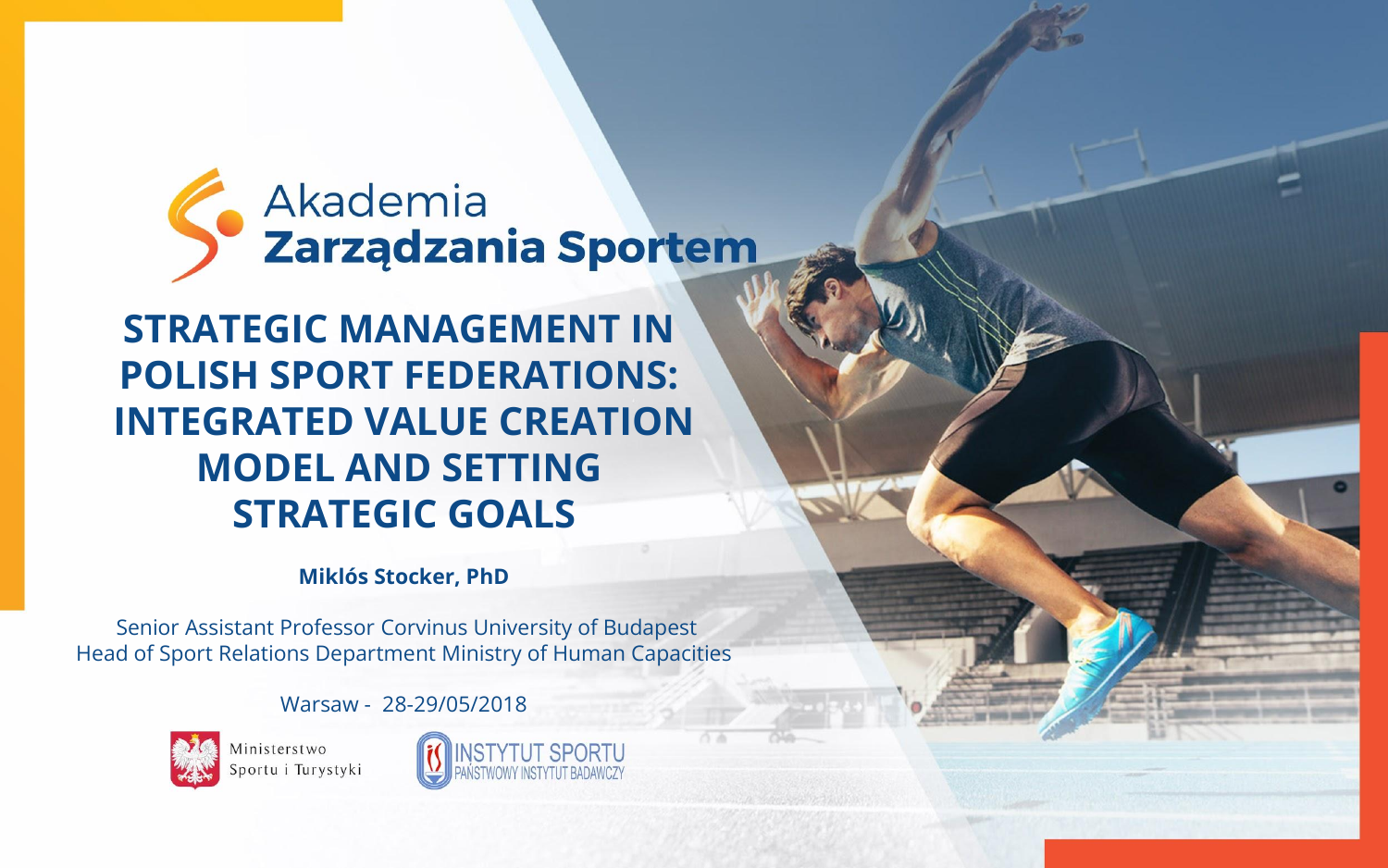

STRATEGIC MANAGEMENT IN
POLISH SPORT FEDERATIONS:
INTEGRATED VALUE CREATION MODEL AND SETTING
STRATEGIC GOALS

Miklós Stocker, PhD
 Senior Assistant Professor Corvinus University of Budapest
Head of Sport Relations Department Ministry of Human Capacities

Warsaw -  28-29/05/2018